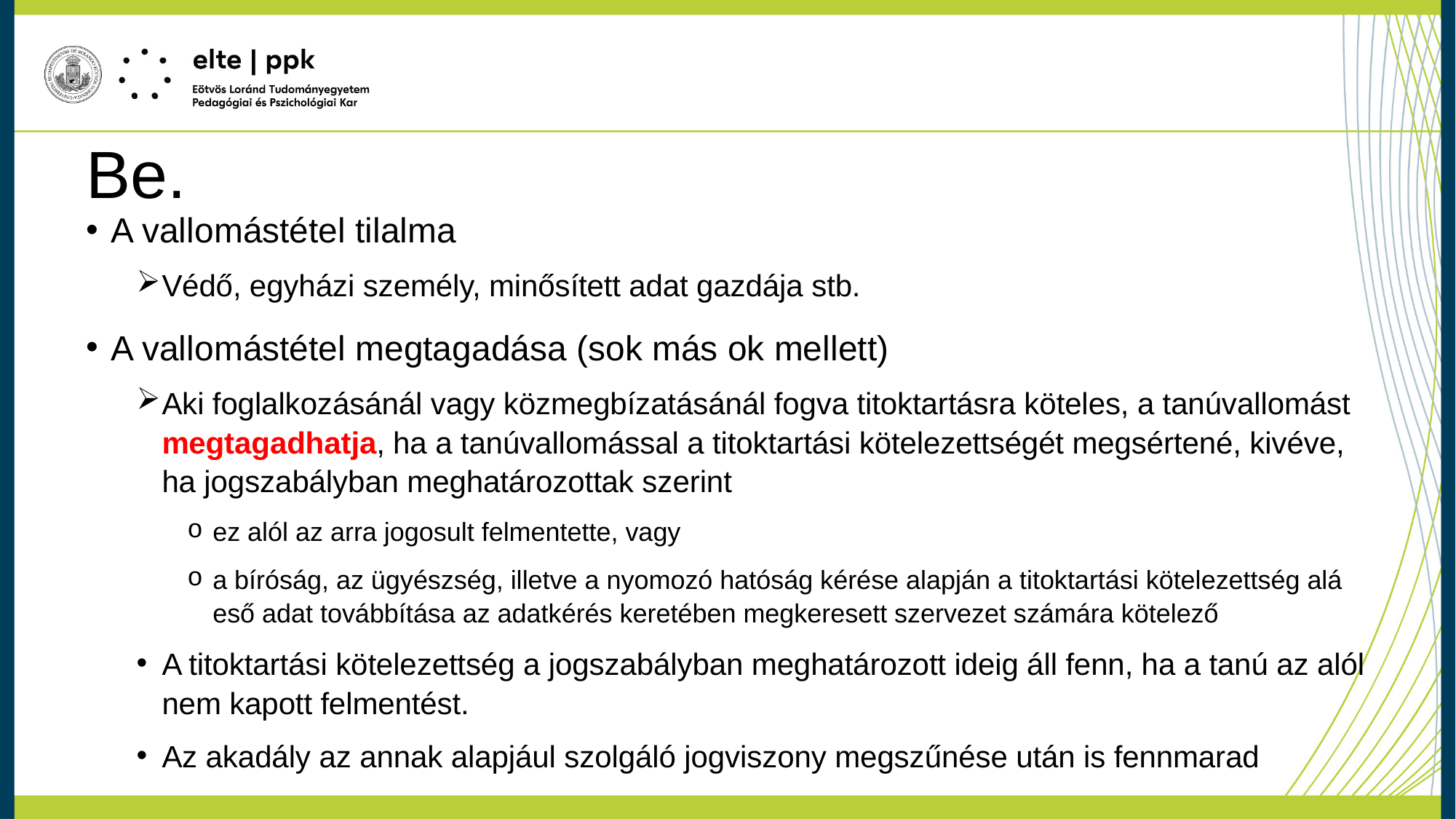

# Be.
A vallomástétel tilalma
Védő, egyházi személy, minősített adat gazdája stb.
A vallomástétel megtagadása (sok más ok mellett)
Aki foglalkozásánál vagy közmegbízatásánál fogva titoktartásra köteles, a tanúvallomást megtagadhatja, ha a tanúvallomással a titoktartási kötelezettségét megsértené, kivéve, ha jogszabályban meghatározottak szerint
ez alól az arra jogosult felmentette, vagy
a bíróság, az ügyészség, illetve a nyomozó hatóság kérése alapján a titoktartási kötelezettség alá eső adat továbbítása az adatkérés keretében megkeresett szervezet számára kötelező
A titoktartási kötelezettség a jogszabályban meghatározott ideig áll fenn, ha a tanú az alól nem kapott felmentést.
Az akadály az annak alapjául szolgáló jogviszony megszűnése után is fennmarad